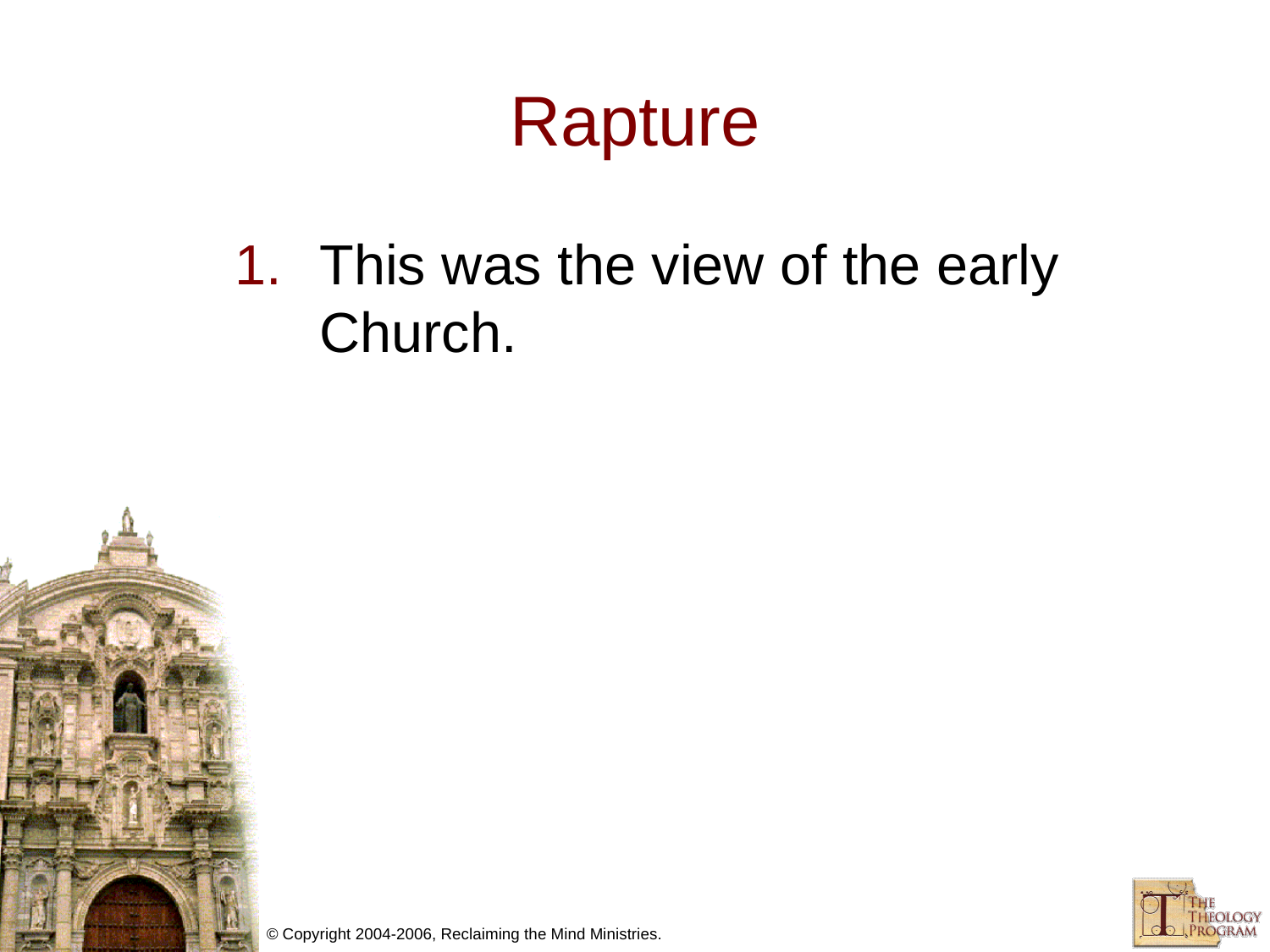

# Rapture
This was the view of the early Church.